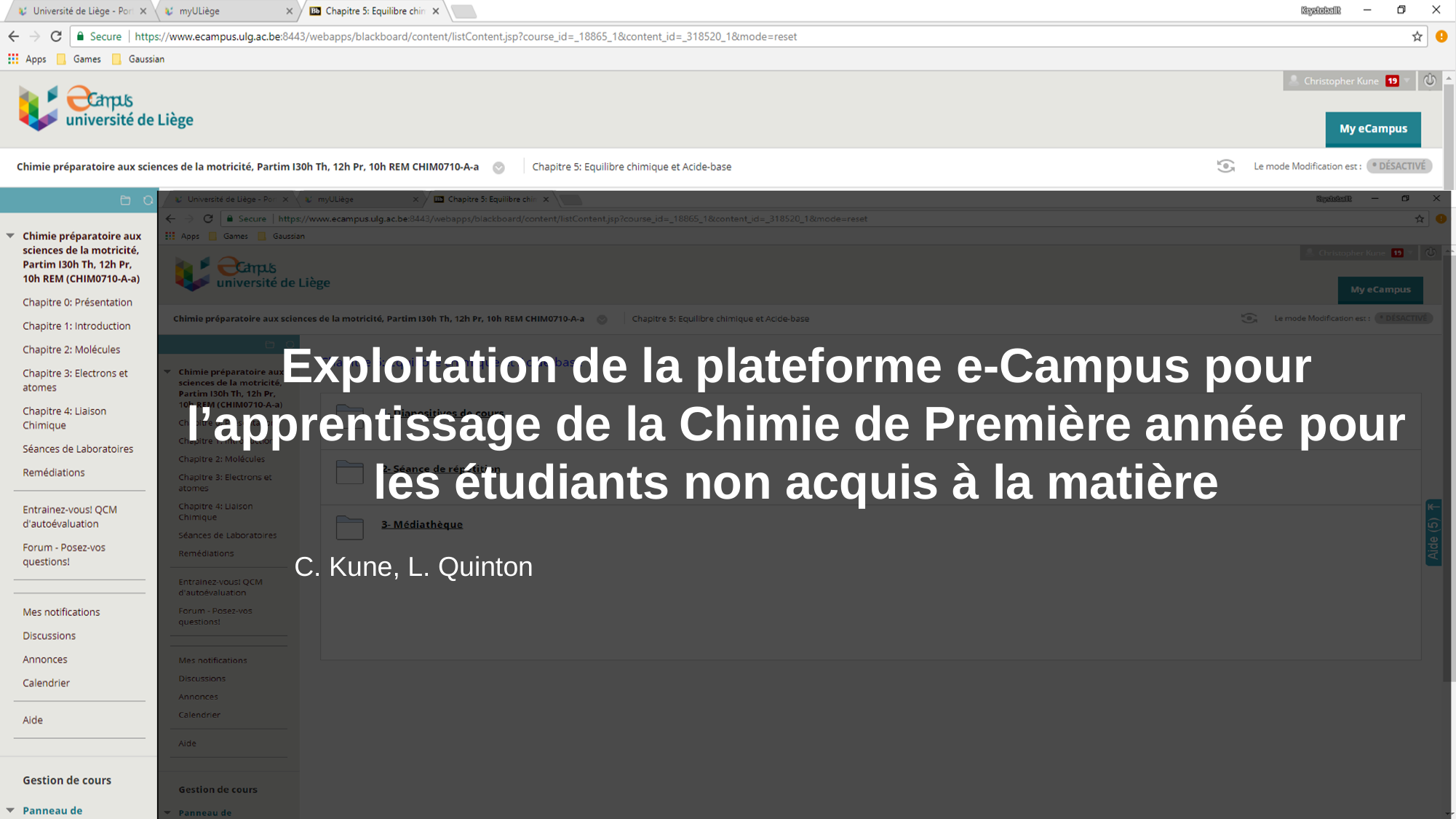

Exploitation de la plateforme e-Campus pour l’apprentissage de la Chimie de Première année pour les étudiants non acquis à la matière
C. Kune, L. Quinton